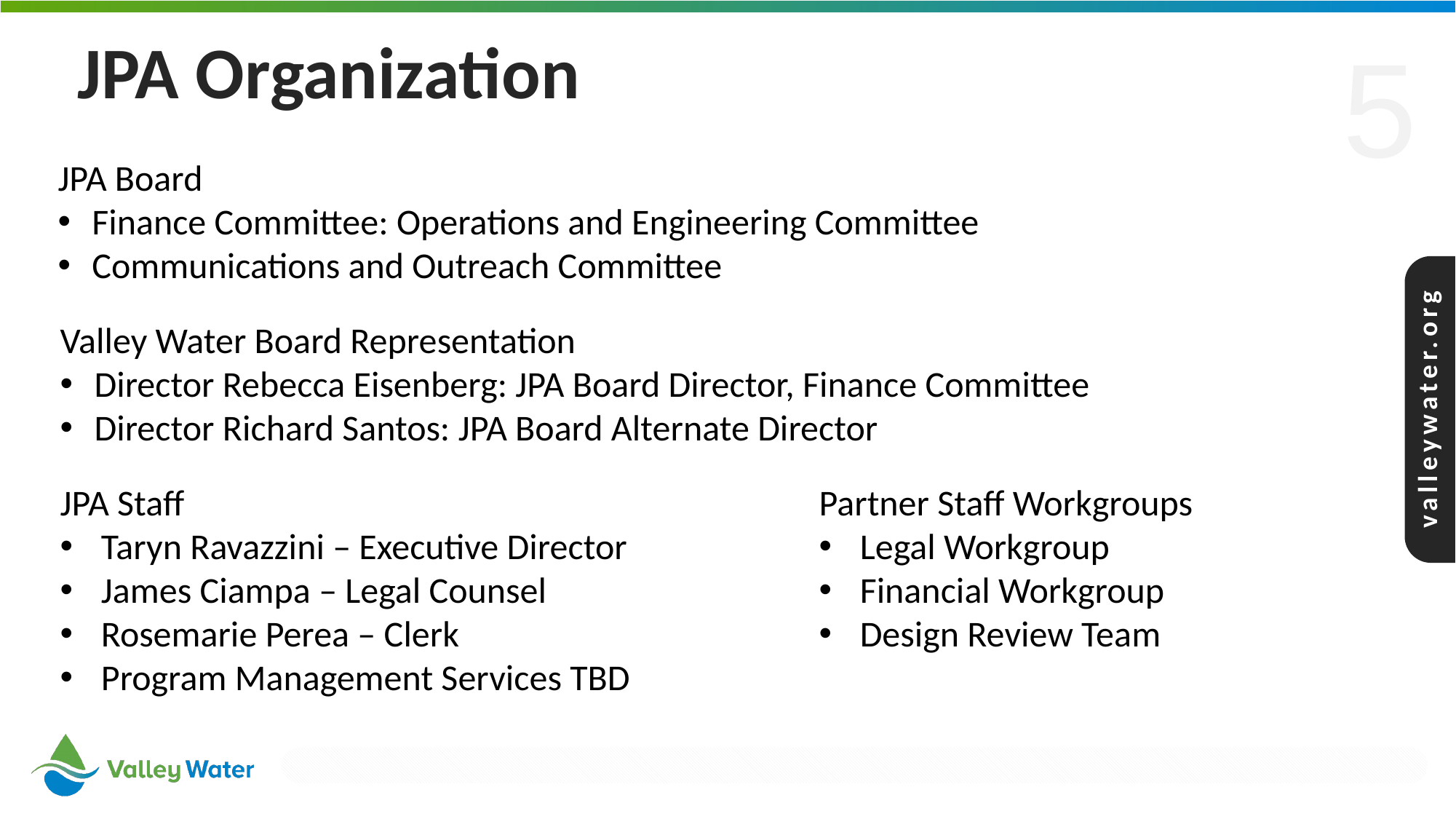

JPA Organization
JPA Board
Finance Committee: Operations and Engineering Committee
Communications and Outreach Committee

Valley Water Board Representation
Director Rebecca Eisenberg: JPA Board Director, Finance Committee
Director Richard Santos: JPA Board Alternate Director

JPA Staff
Taryn Ravazzini – Executive Director
James Ciampa – Legal Counsel
Rosemarie Perea – Clerk
Program Management Services TBD
Partner Staff Workgroups
Legal Workgroup
Financial Workgroup
Design Review Team